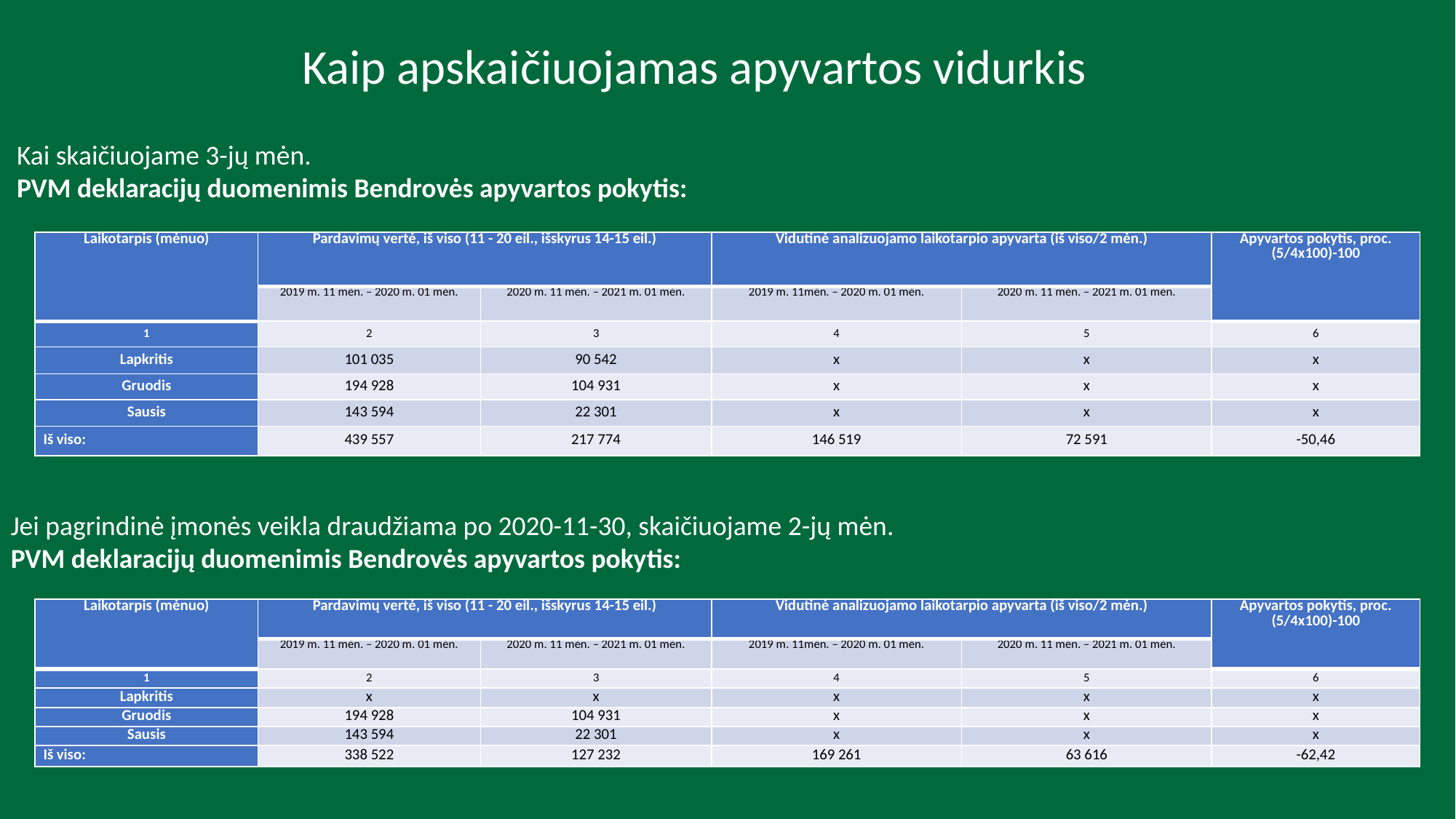

Jei pagrindinė įmonės veikla draudžiama po 2020-11-30, skaičiuojame 2-jų mėn.
PVM deklaracijų duomenimis Bendrovės apyvartos pokytis:

Kaip apskaičiuojamas apyvartos vidurkis

Kai skaičiuojame 3-jų mėn.
PVM deklaracijų duomenimis Bendrovės apyvartos pokytis:

| Laikotarpis (mėnuo) | Pardavimų vertė, iš viso (11 - 20 eil., išskyrus 14-15 eil.) |  | Vidutinė analizuojamo laikotarpio apyvarta (iš viso/2 mėn.) |  | Apyvartos pokytis, proc. (5/4x100)-100 |
| --- | --- | --- | --- | --- | --- |
|  | 2019 m. 11 mėn. – 2020 m. 01 mėn. | 2020 m. 11 mėn. – 2021 m. 01 mėn. | 2019 m. 11mėn. – 2020 m. 01 mėn. | 2020 m. 11 mėn. – 2021 m. 01 mėn. |  |
| 1 | 2 | 3 | 4 | 5 | 6 |
| Lapkritis | 101 035 | 90 542 | x | x | x |
| Gruodis | 194 928 | 104 931 | x | x | x |
| Sausis | 143 594 | 22 301 | x | x | x |
| Iš viso: | 439 557 | 217 774 | 146 519 | 72 591 | -50,46 |
| Laikotarpis (mėnuo) | Pardavimų vertė, iš viso (11 - 20 eil., išskyrus 14-15 eil.) |  | Vidutinė analizuojamo laikotarpio apyvarta (iš viso/2 mėn.) |  | Apyvartos pokytis, proc. (5/4x100)-100 |
| --- | --- | --- | --- | --- | --- |
|  | 2019 m. 11 mėn. – 2020 m. 01 mėn. | 2020 m. 11 mėn. – 2021 m. 01 mėn. | 2019 m. 11mėn. – 2020 m. 01 mėn. | 2020 m. 11 mėn. – 2021 m. 01 mėn. |  |
| 1 | 2 | 3 | 4 | 5 | 6 |
| Lapkritis | x | x | x | x | x |
| Gruodis | 194 928 | 104 931 | x | x | x |
| Sausis | 143 594 | 22 301 | x | x | x |
| Iš viso: | 338 522 | 127 232 | 169 261 | 63 616 | -62,42 |